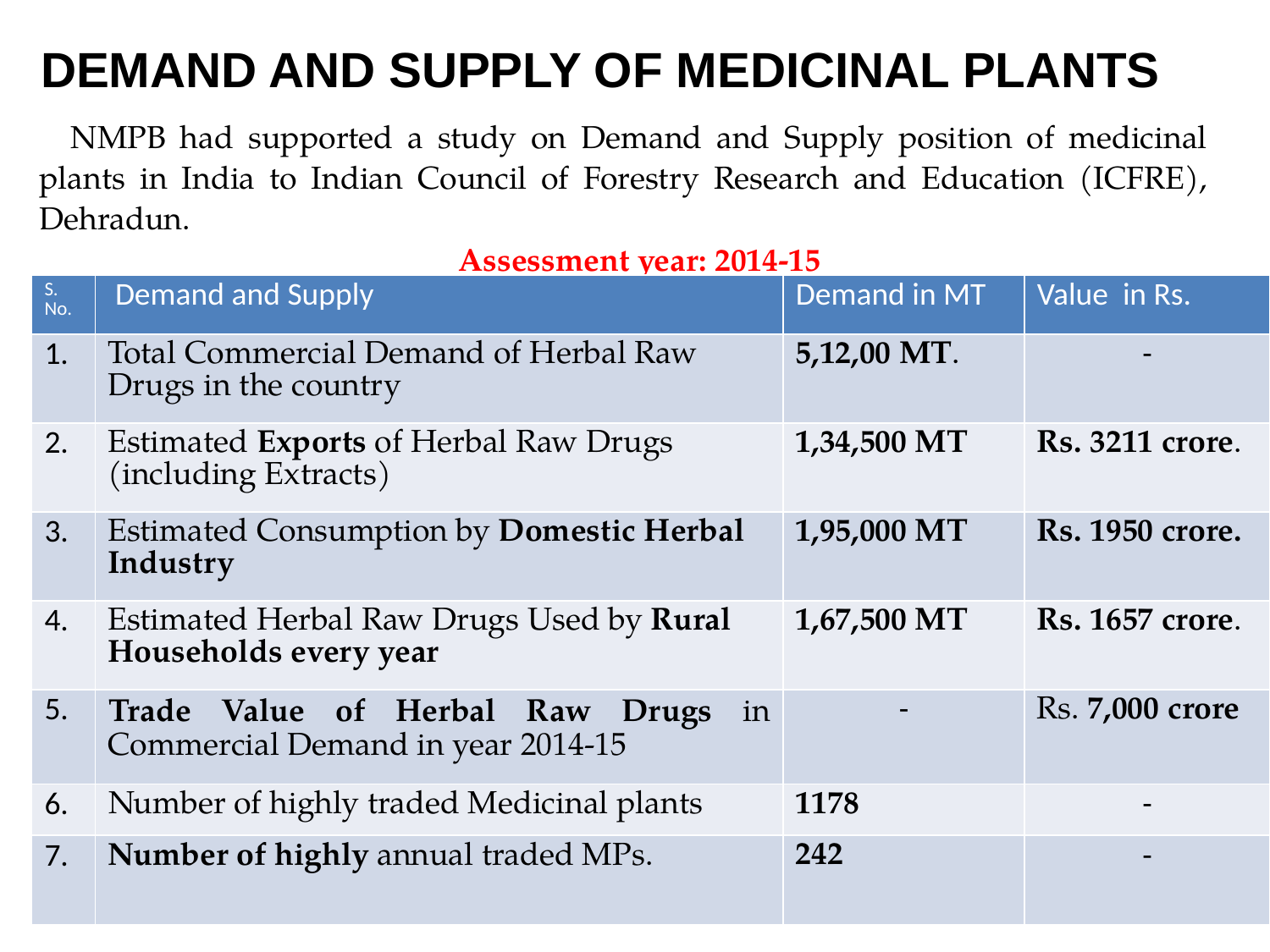

DEMAND AND SUPPLY OF MEDICINAL PLANTS
NMPB had supported a study on Demand and Supply position of medicinal plants in India to Indian Council of Forestry Research and Education (ICFRE), Dehradun.
Assessment year: 2014-15

| S. No. | Demand and Supply | Demand in MT | Value in Rs. |
| --- | --- | --- | --- |
| 1. | Total Commercial Demand of Herbal Raw Drugs in the country | 5,12,00 MT. | - |
| 2. | Estimated Exports of Herbal Raw Drugs (including Extracts) | 1,34,500 MT | Rs. 3211 crore. |
| 3. | Estimated Consumption by Domestic Herbal Industry | 1,95,000 MT | Rs. 1950 crore. |
| 4. | Estimated Herbal Raw Drugs Used by Rural Households every year | 1,67,500 MT | Rs. 1657 crore. |
| 5. | Trade Value of Herbal Raw Drugs in Commercial Demand in year 2014-15 | - | Rs. 7,000 crore |
| 6. | Number of highly traded Medicinal plants | 1178 | - |
| 7. | Number of highly annual traded MPs. | 242 | - |